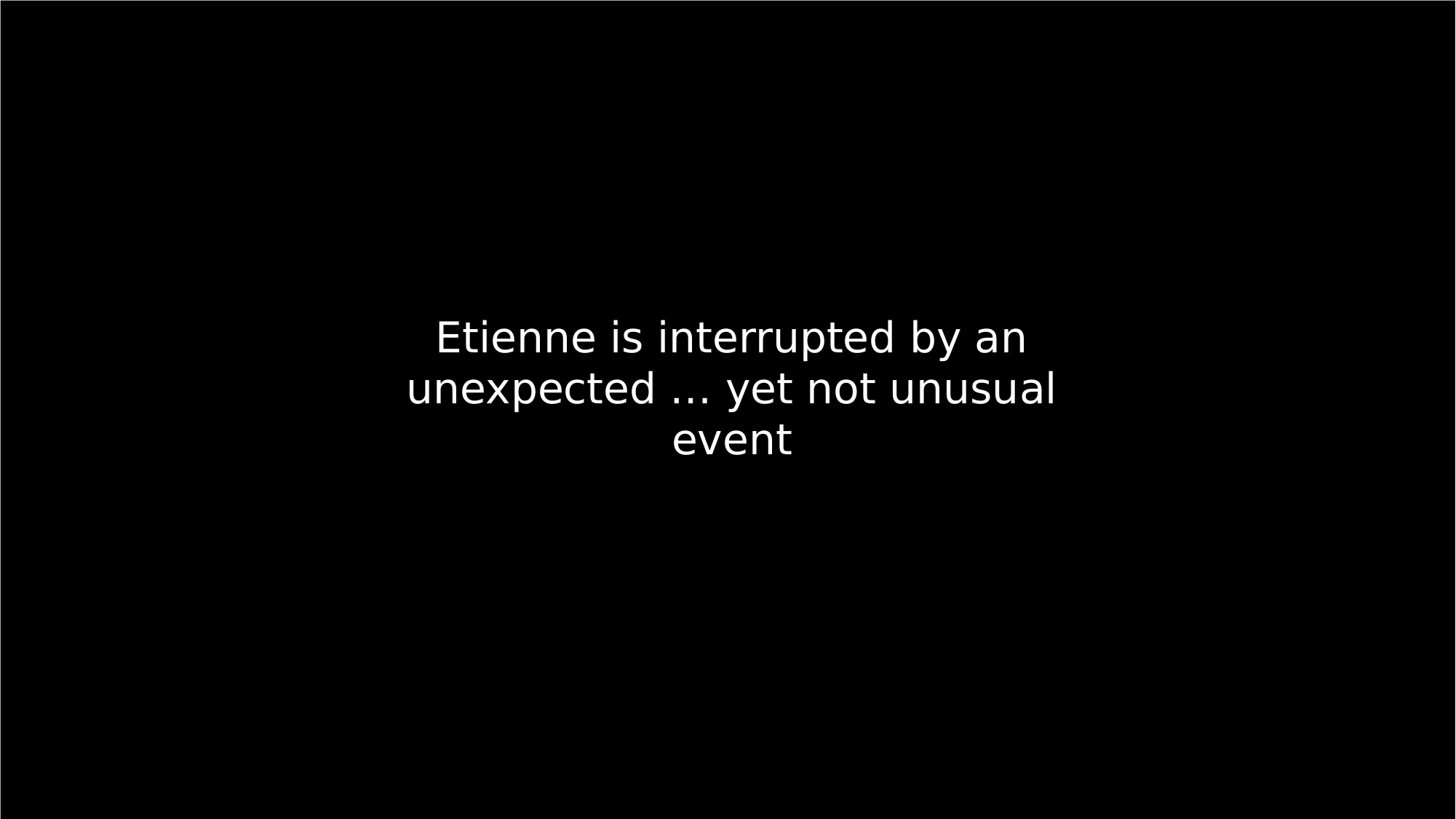

Etienne is interrupted by an unexpected … yet not unusual event